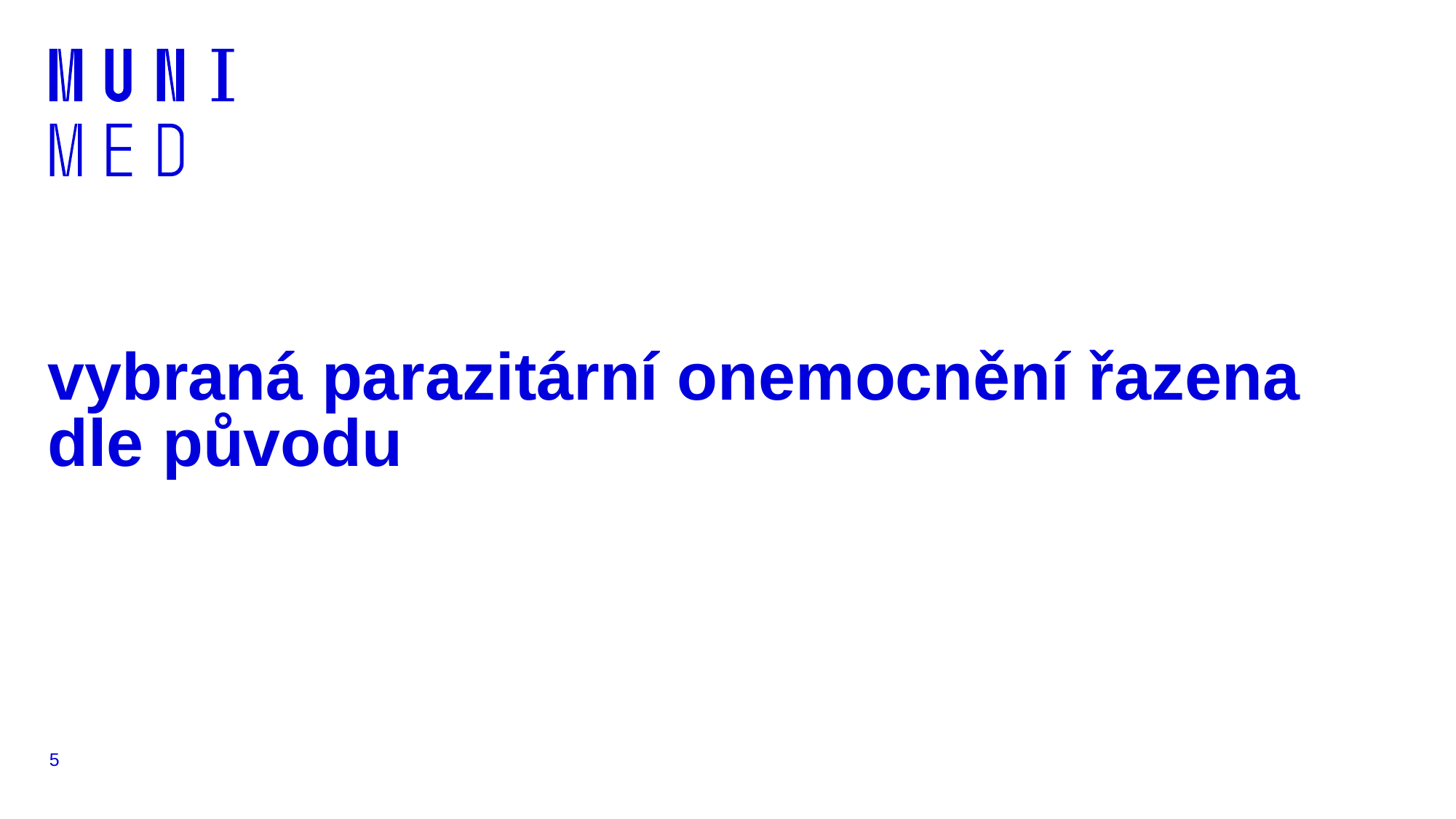

# vybraná parazitární onemocnění řazena dle původu
5